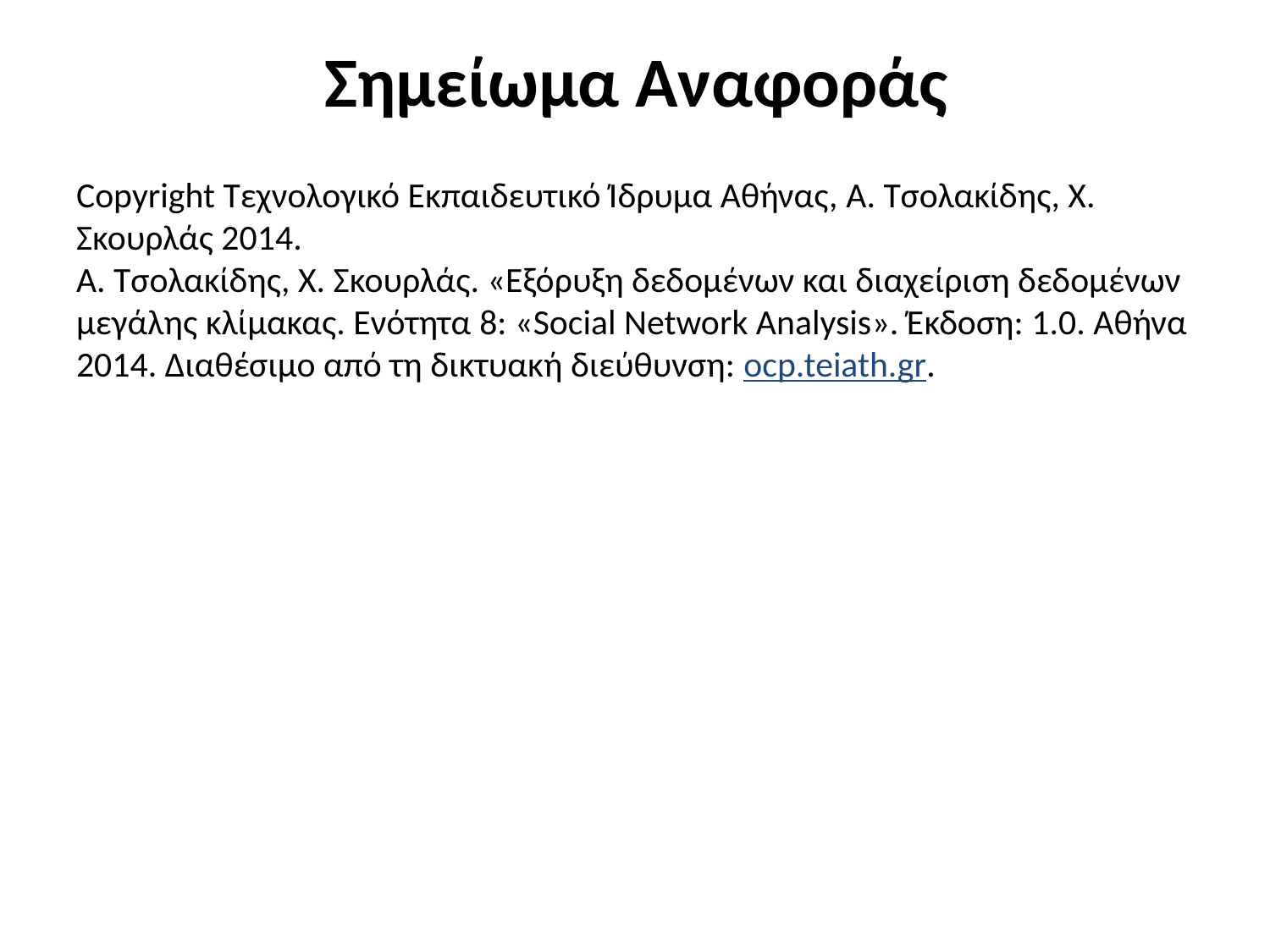

# Σημείωμα Αναφοράς
Copyright Τεχνολογικό Εκπαιδευτικό Ίδρυμα Αθήνας, Α. Τσολακίδης, Χ. Σκουρλάς 2014.
Α. Τσολακίδης, Χ. Σκουρλάς. «Εξόρυξη δεδομένων και διαχείριση δεδομένων μεγάλης κλίμακας. Ενότητα 8: «Social Network Analysis». Έκδοση: 1.0. Αθήνα 2014. Διαθέσιμο από τη δικτυακή διεύθυνση: ocp.teiath.gr.